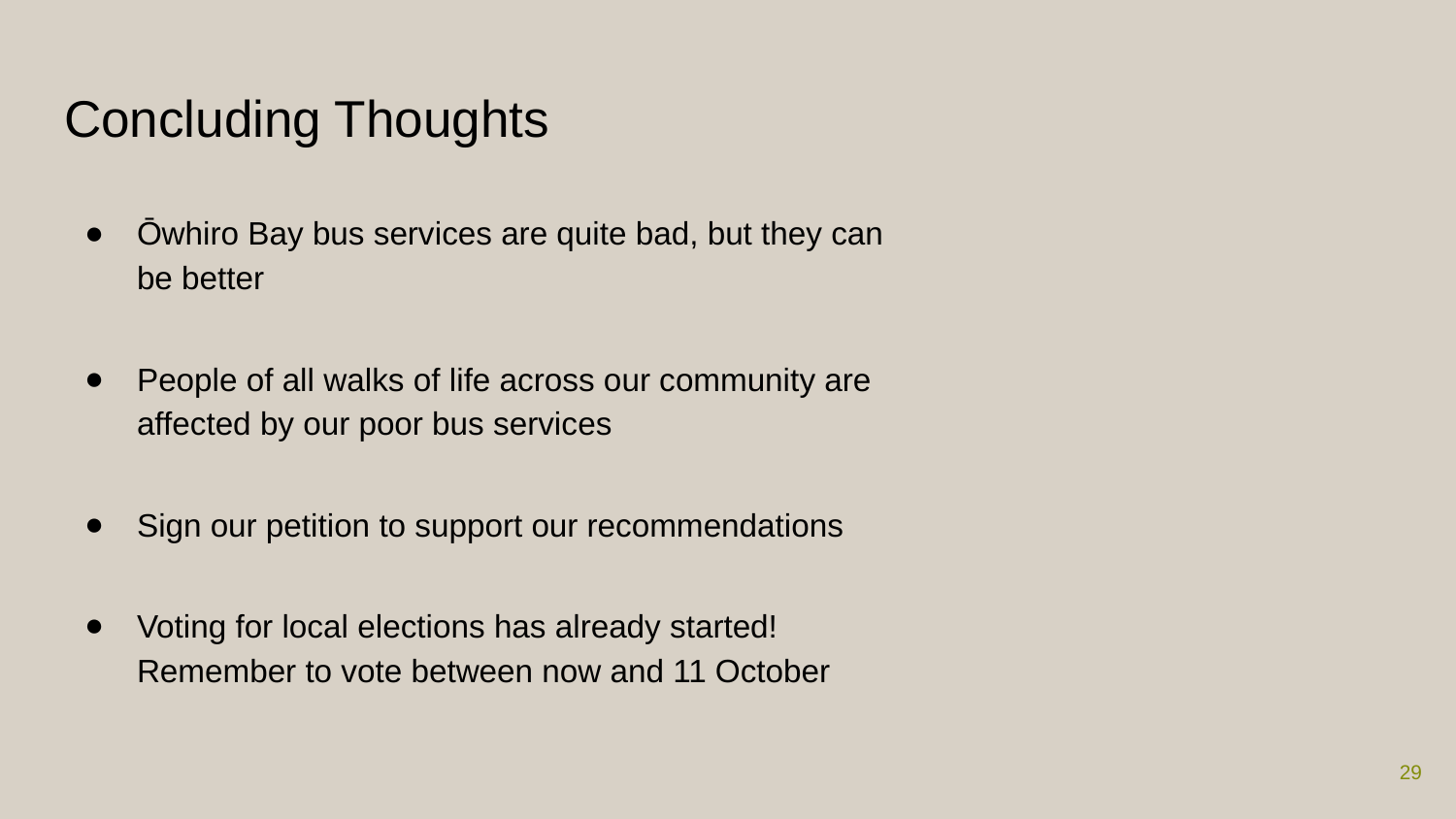

# Concluding Thoughts
Ōwhiro Bay bus services are quite bad, but they can be better

People of all walks of life across our community are affected by our poor bus services

Sign our petition to support our recommendations

Voting for local elections has already started! Remember to vote between now and 11 October

29